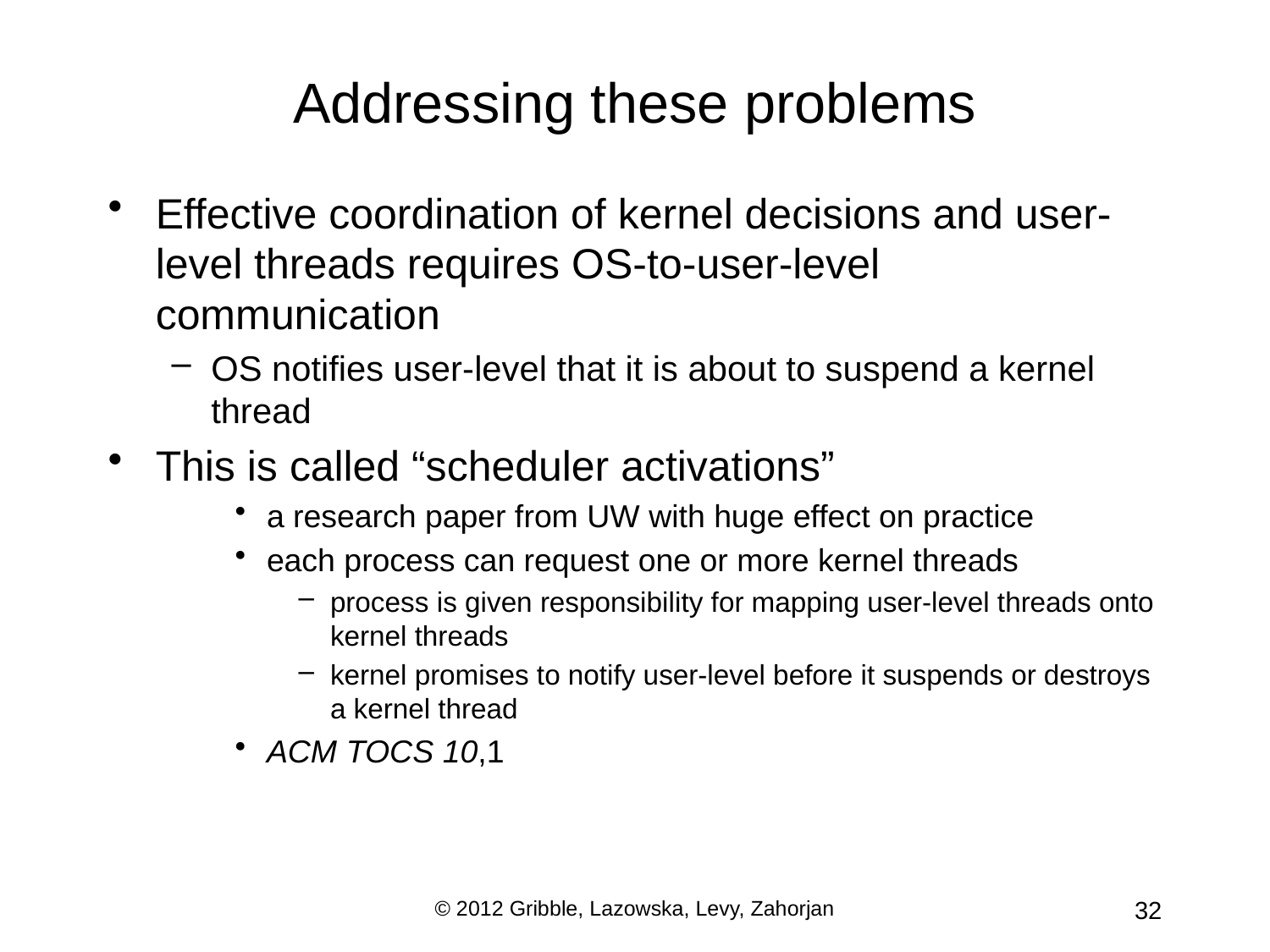

# Addressing these problems
Effective coordination of kernel decisions and user-level threads requires OS-to-user-level communication
OS notifies user-level that it is about to suspend a kernel thread
This is called “scheduler activations”
a research paper from UW with huge effect on practice
each process can request one or more kernel threads
process is given responsibility for mapping user-level threads onto kernel threads
kernel promises to notify user-level before it suspends or destroys a kernel thread
ACM TOCS 10,1
© 2012 Gribble, Lazowska, Levy, Zahorjan
32